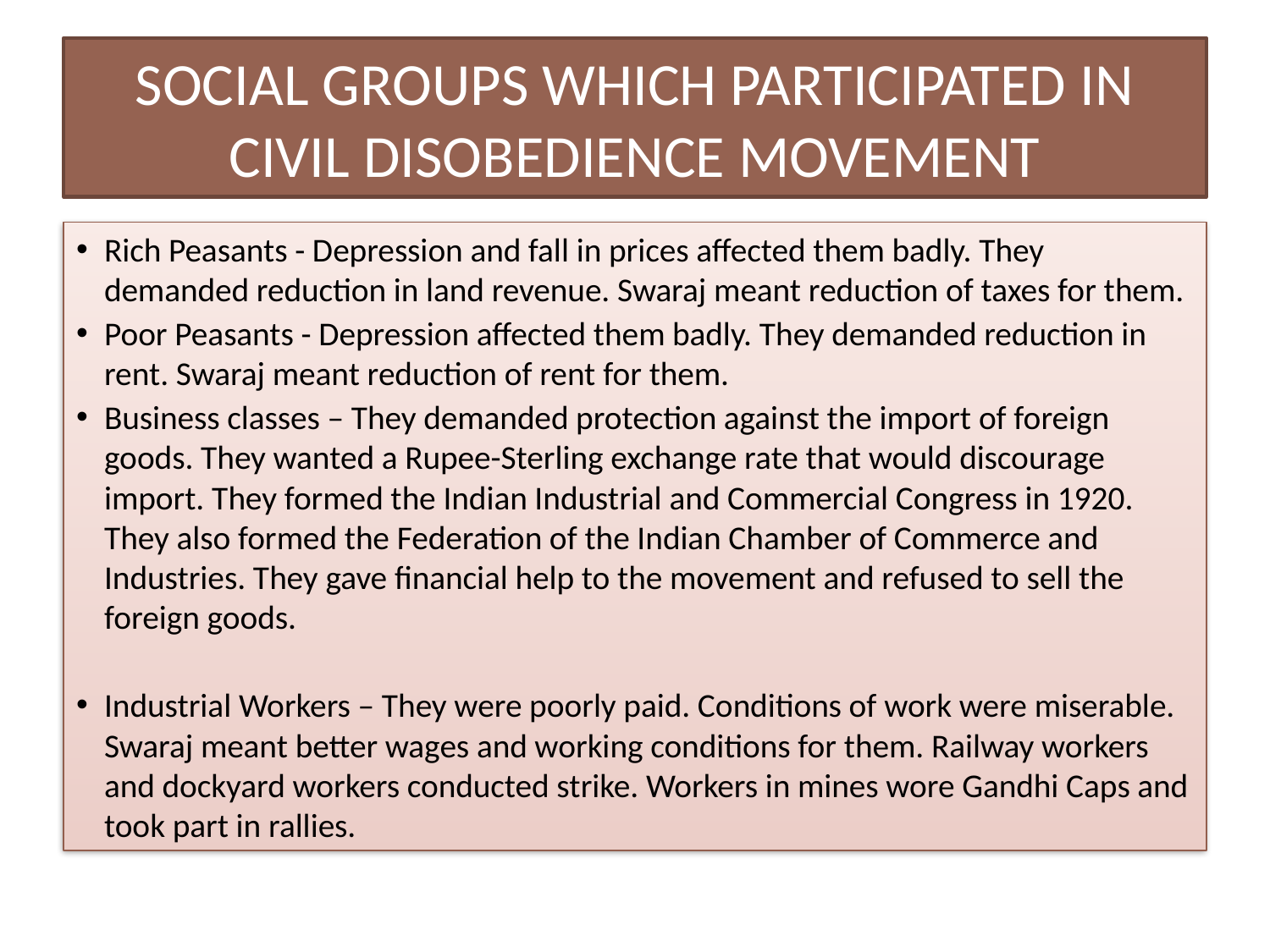

# SOCIAL GROUPS WHICH PARTICIPATED IN CIVIL DISOBEDIENCE MOVEMENT
Rich Peasants - Depression and fall in prices affected them badly. They demanded reduction in land revenue. Swaraj meant reduction of taxes for them.
Poor Peasants - Depression affected them badly. They demanded reduction in rent. Swaraj meant reduction of rent for them.
Business classes – They demanded protection against the import of foreign goods. They wanted a Rupee-Sterling exchange rate that would discourage import. They formed the Indian Industrial and Commercial Congress in 1920. They also formed the Federation of the Indian Chamber of Commerce and Industries. They gave financial help to the movement and refused to sell the foreign goods.

Industrial Workers – They were poorly paid. Conditions of work were miserable. Swaraj meant better wages and working conditions for them. Railway workers and dockyard workers conducted strike. Workers in mines wore Gandhi Caps and took part in rallies.